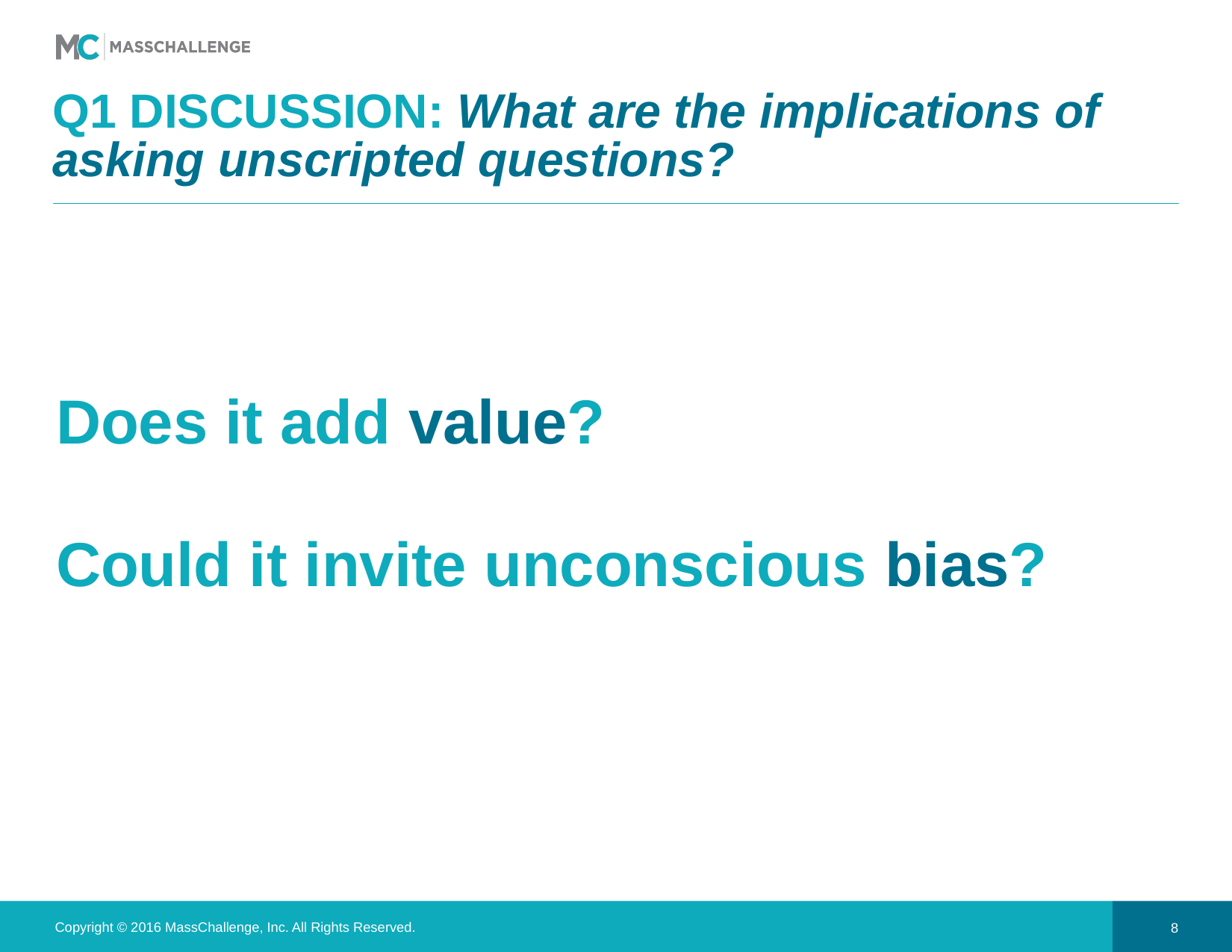

# Q1 Discussion: What are the implications of asking unscripted questions?
Does it add value?
Could it invite unconscious bias?
Copyright © 2016 MassChallenge, Inc. All Rights Reserved.
8